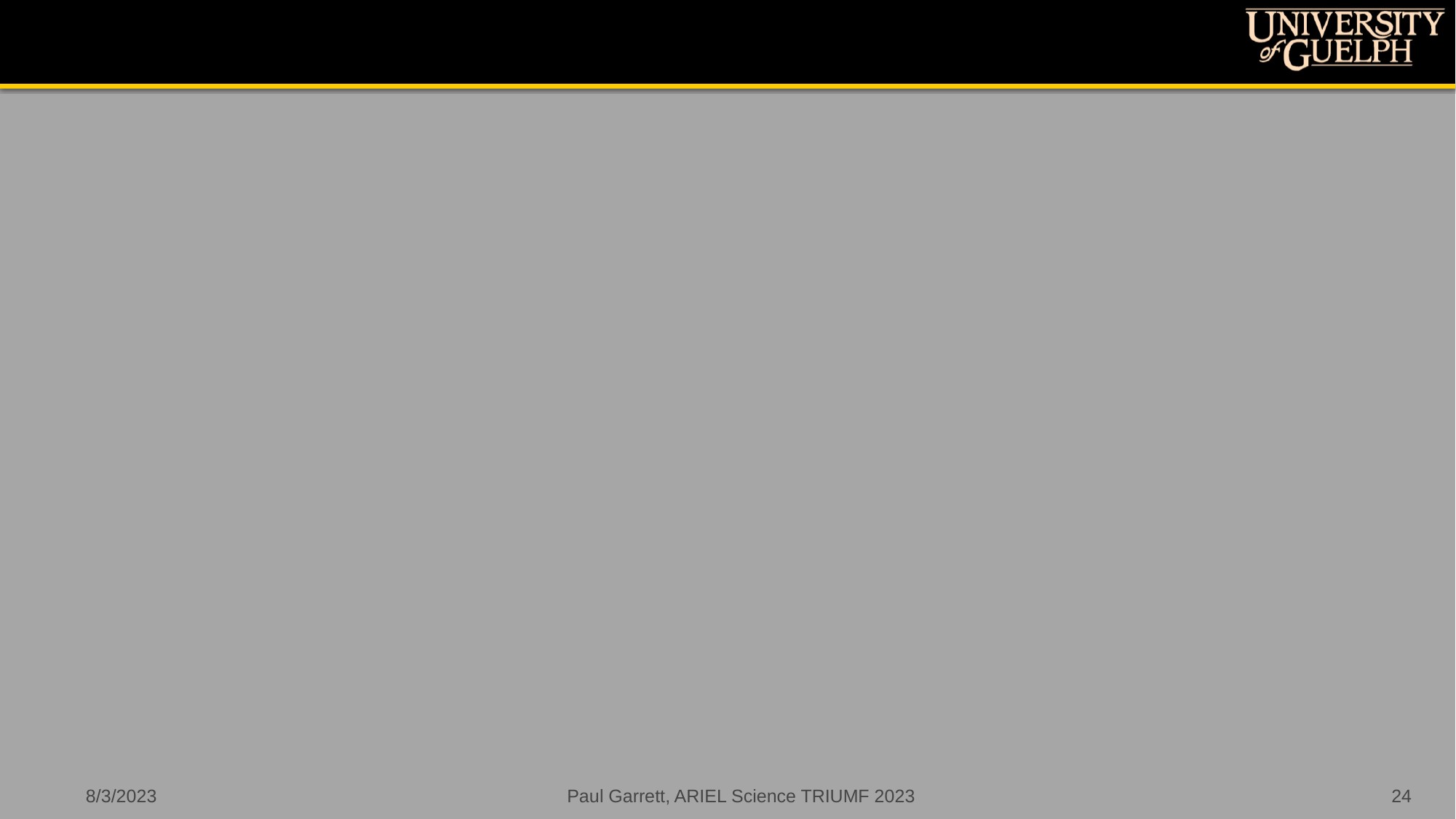

#

8/3/2023
Paul Garrett, ARIEL Science TRIUMF 2023
24